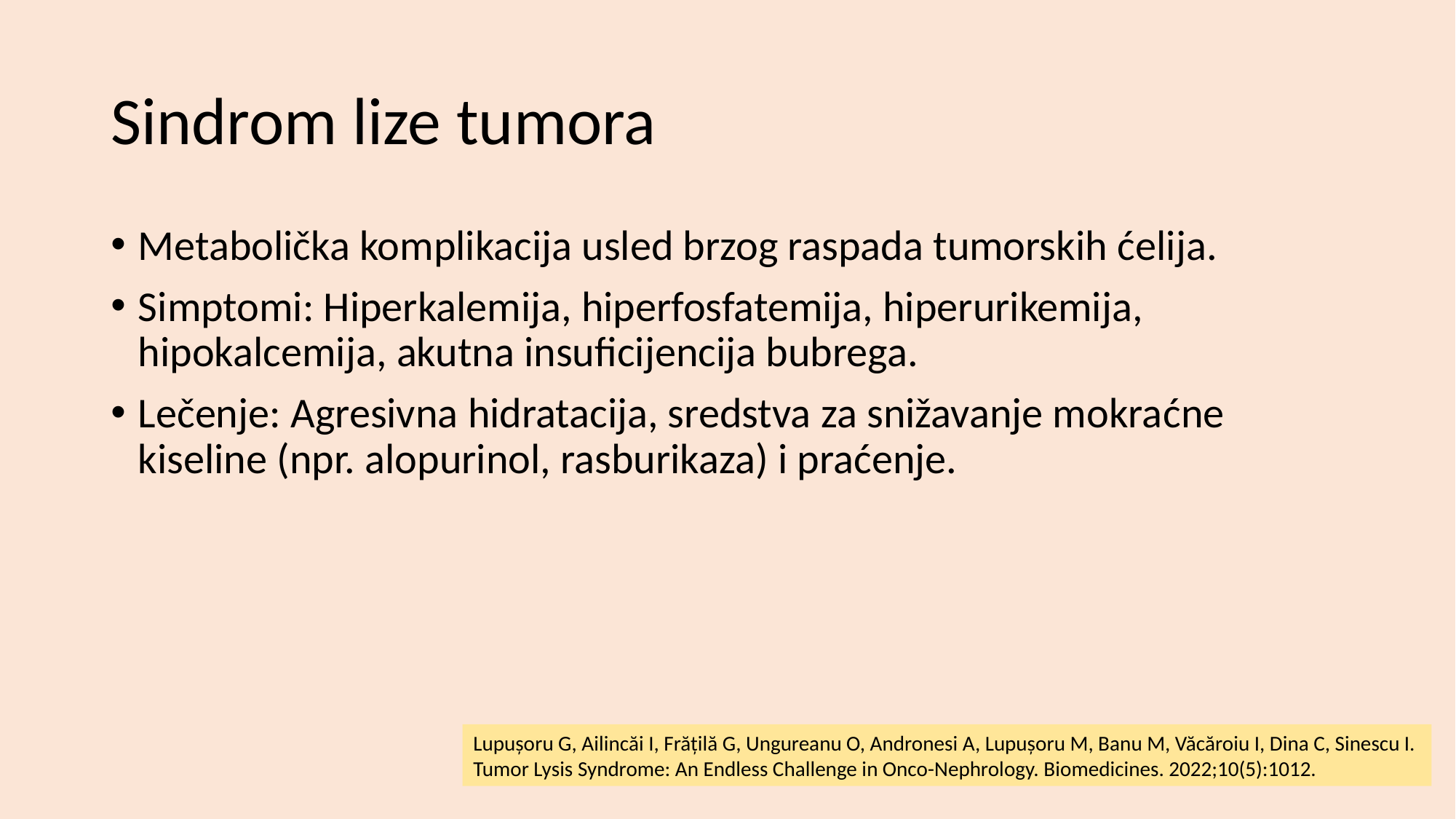

# Sindrom lize tumora
Metabolička komplikacija usled brzog raspada tumorskih ćelija.
Simptomi: Hiperkalemija, hiperfosfatemija, hiperurikemija, hipokalcemija, akutna insuficijencija bubrega.
Lečenje: Agresivna hidratacija, sredstva za snižavanje mokraćne kiseline (npr. alopurinol, rasburikaza) i praćenje.
Lupușoru G, Ailincăi I, Frățilă G, Ungureanu O, Andronesi A, Lupușoru M, Banu M, Văcăroiu I, Dina C, Sinescu I.
Tumor Lysis Syndrome: An Endless Challenge in Onco-Nephrology. Biomedicines. 2022;10(5):1012.